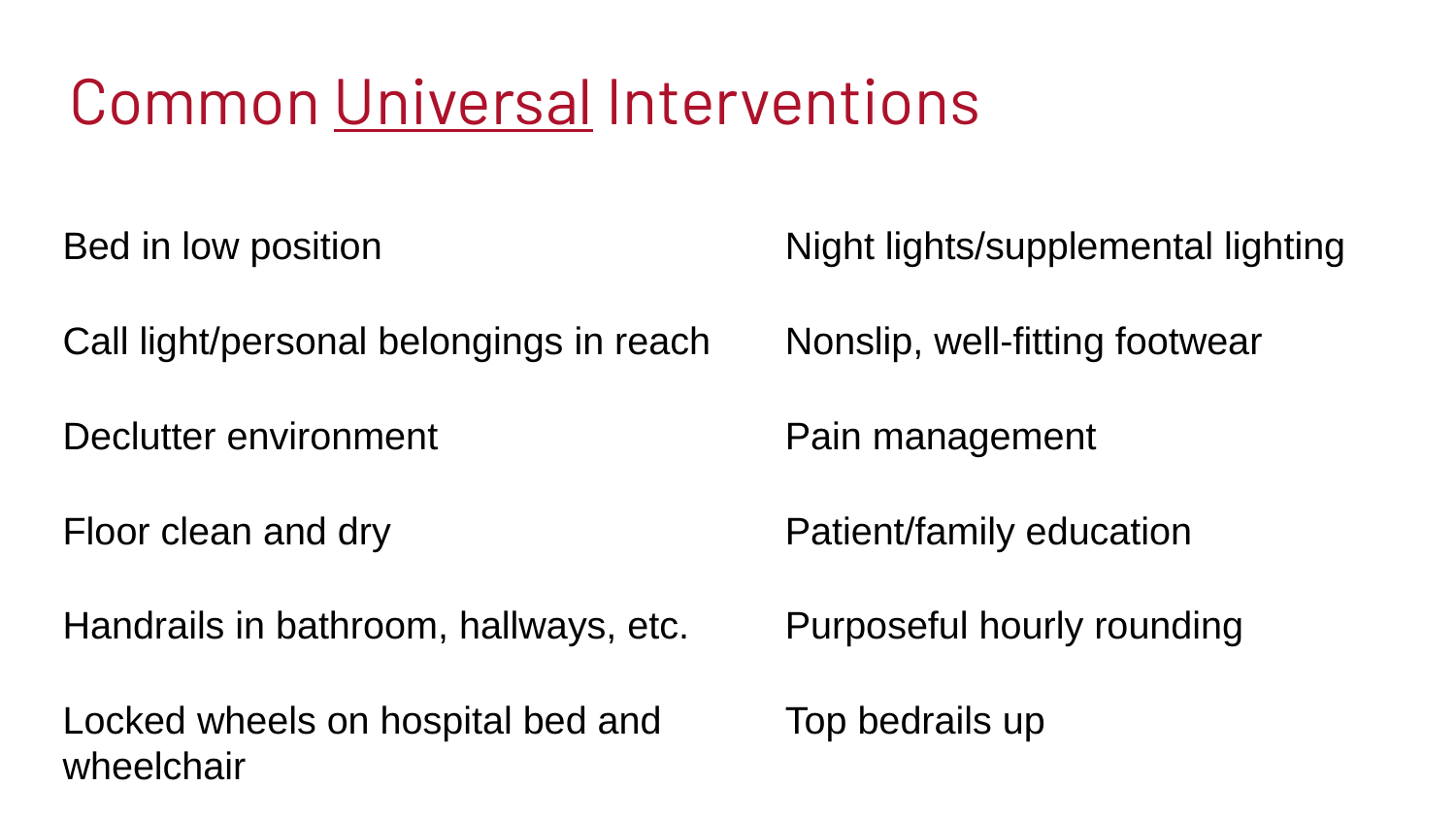

# Common Universal Interventions
| Bed in low position | Night lights/supplemental lighting |
| --- | --- |
| Call light/personal belongings in reach | Nonslip, well-fitting footwear |
| Declutter environment | Pain management |
| Floor clean and dry | Patient/family education |
| Handrails in bathroom, hallways, etc. | Purposeful hourly rounding |
| Locked wheels on hospital bed and wheelchair | Top bedrails up |